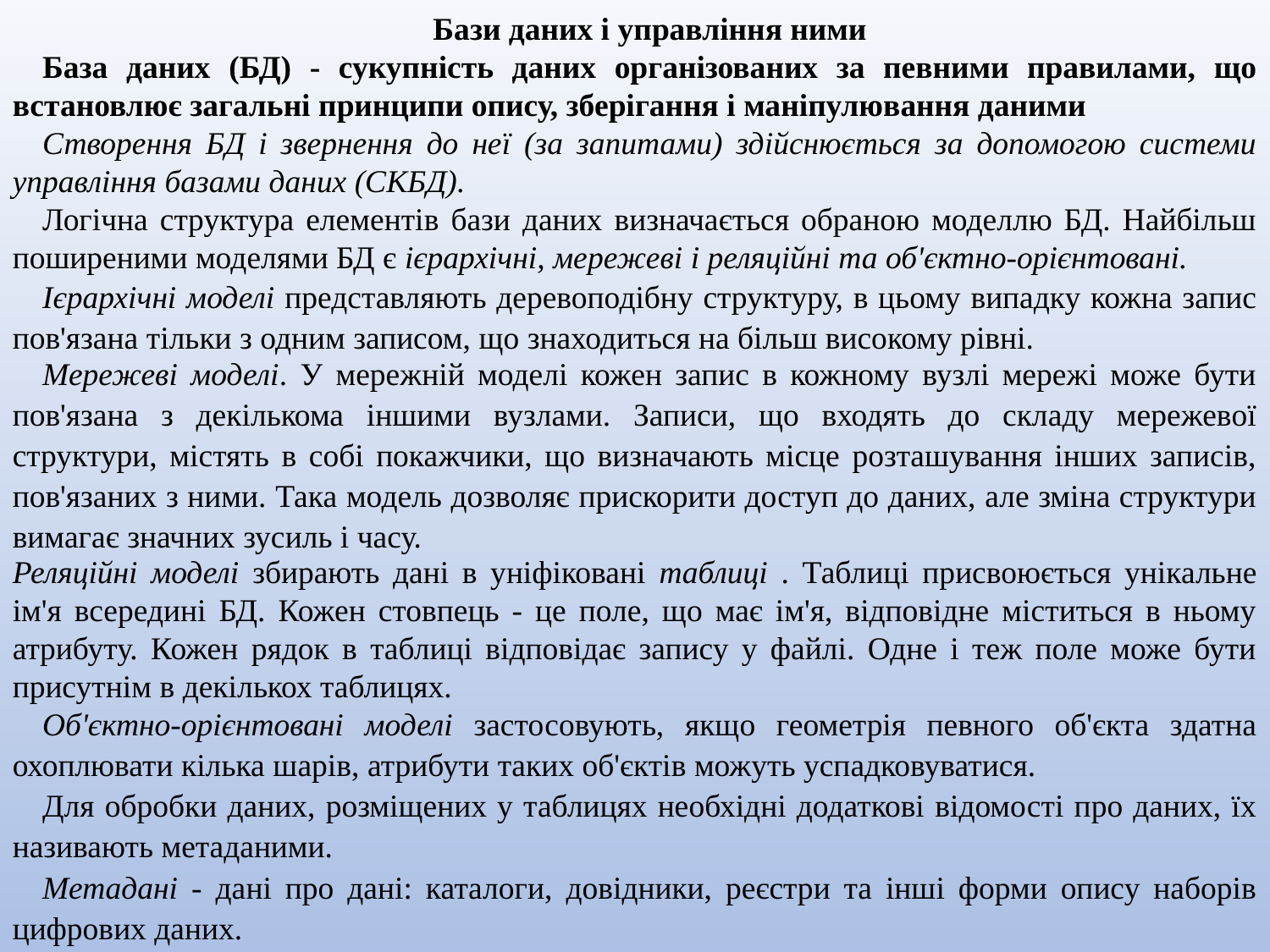

Бази даних і управління ними
База даних (БД) - сукупність даних організованих за певними правилами, що встановлює загальні принципи опису, зберігання і маніпулювання даними
Створення БД і звернення до неї (за запитами) здійснюється за допомогою системи управління базами даних (СКБД).
Логічна структура елементів бази даних визначається обраною моделлю БД. Найбільш поширеними моделями БД є ієрархічні, мережеві і реляційні та об'єктно-орієнтовані.
Ієрархічні моделі представляють деревоподібну структуру, в цьому випадку кожна запис пов'язана тільки з одним записом, що знаходиться на більш високому рівні.
Мережеві моделі. У мережній моделі кожен запис в кожному вузлі мережі може бути пов'язана з декількома іншими вузлами. Записи, що входять до складу мережевої структури, містять в собі покажчики, що визначають місце розташування інших записів, пов'язаних з ними. Така модель дозволяє прискорити доступ до даних, але зміна структури вимагає значних зусиль і часу.
Реляційні моделі збирають дані в уніфіковані таблиці . Таблиці присвоюється унікальне ім'я всередині БД. Кожен стовпець - це поле, що має ім'я, відповідне міститься в ньому атрибуту. Кожен рядок в таблиці відповідає запису у файлі. Одне і теж поле може бути присутнім в декількох таблицях.
Об'єктно-орієнтовані моделі застосовують, якщо геометрія певного об'єкта здатна охоплювати кілька шарів, атрибути таких об'єктів можуть успадковуватися.
Для обробки даних, розміщених у таблицях необхідні додаткові відомості про даних, їх називають метаданими.
Метадані - дані про дані: каталоги, довідники, реєстри та інші форми опису наборів цифрових даних.